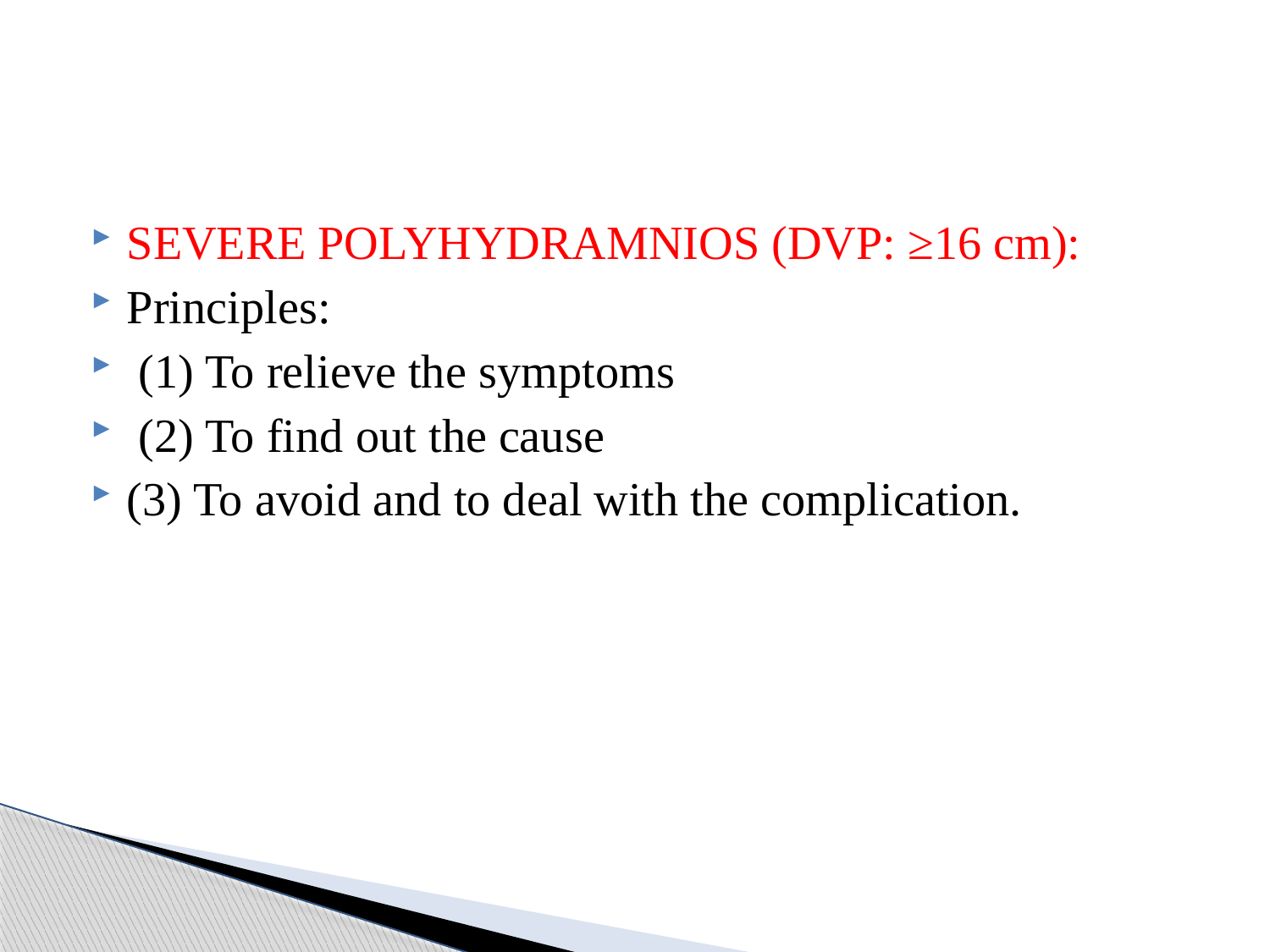

#
SEVERE POLYHYDRAMNIOS (DVP: ≥16 cm):
Principles:
 (1) To relieve the symptoms
 (2) To find out the cause
(3) To avoid and to deal with the complication.